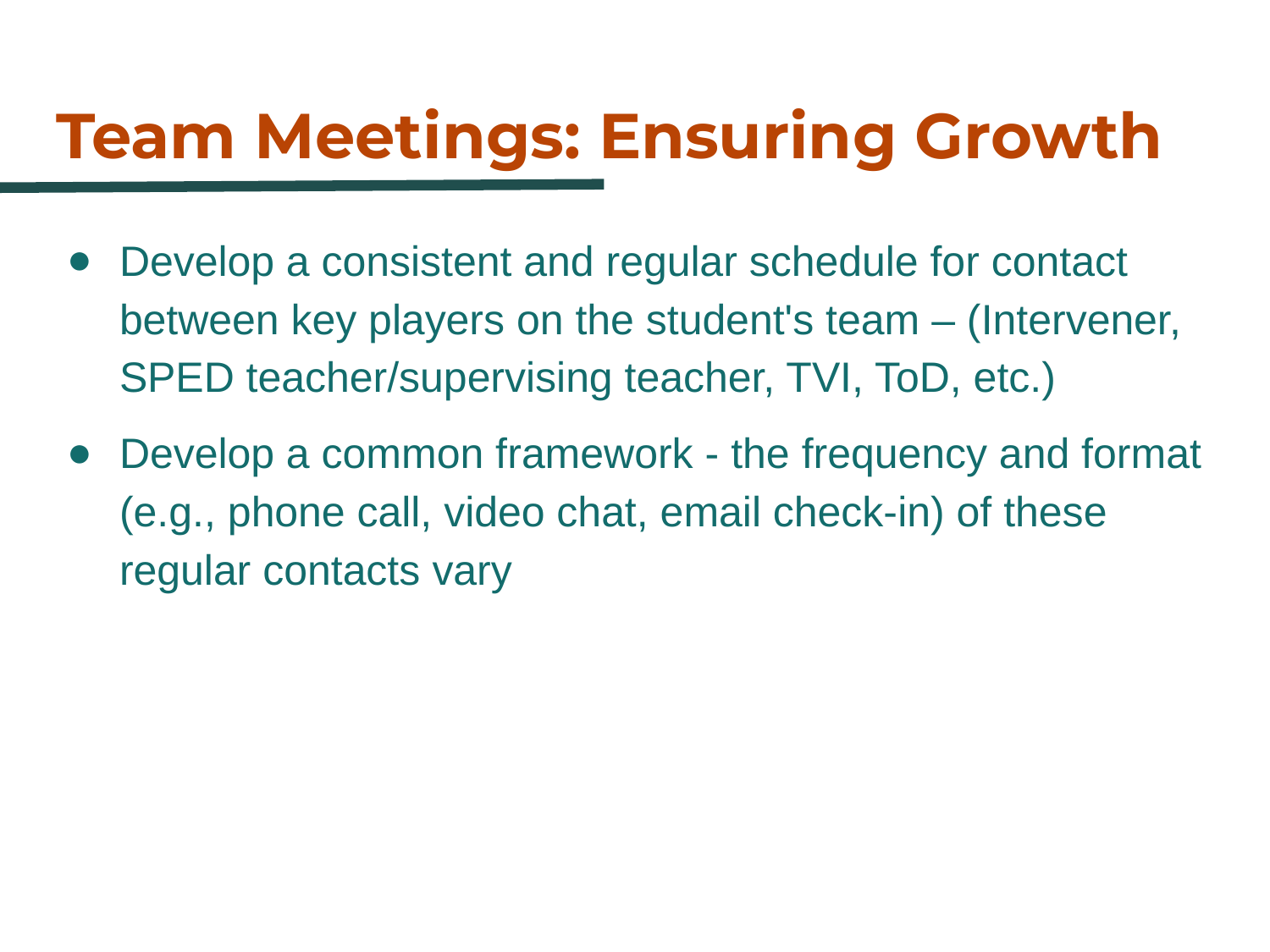

# Team Meetings: Ensuring Growth
Develop a consistent and regular schedule for contact between key players on the student's team – (Intervener, SPED teacher/supervising teacher, TVI, ToD, etc.)
Develop a common framework - the frequency and format (e.g., phone call, video chat, email check-in) of these regular contacts vary